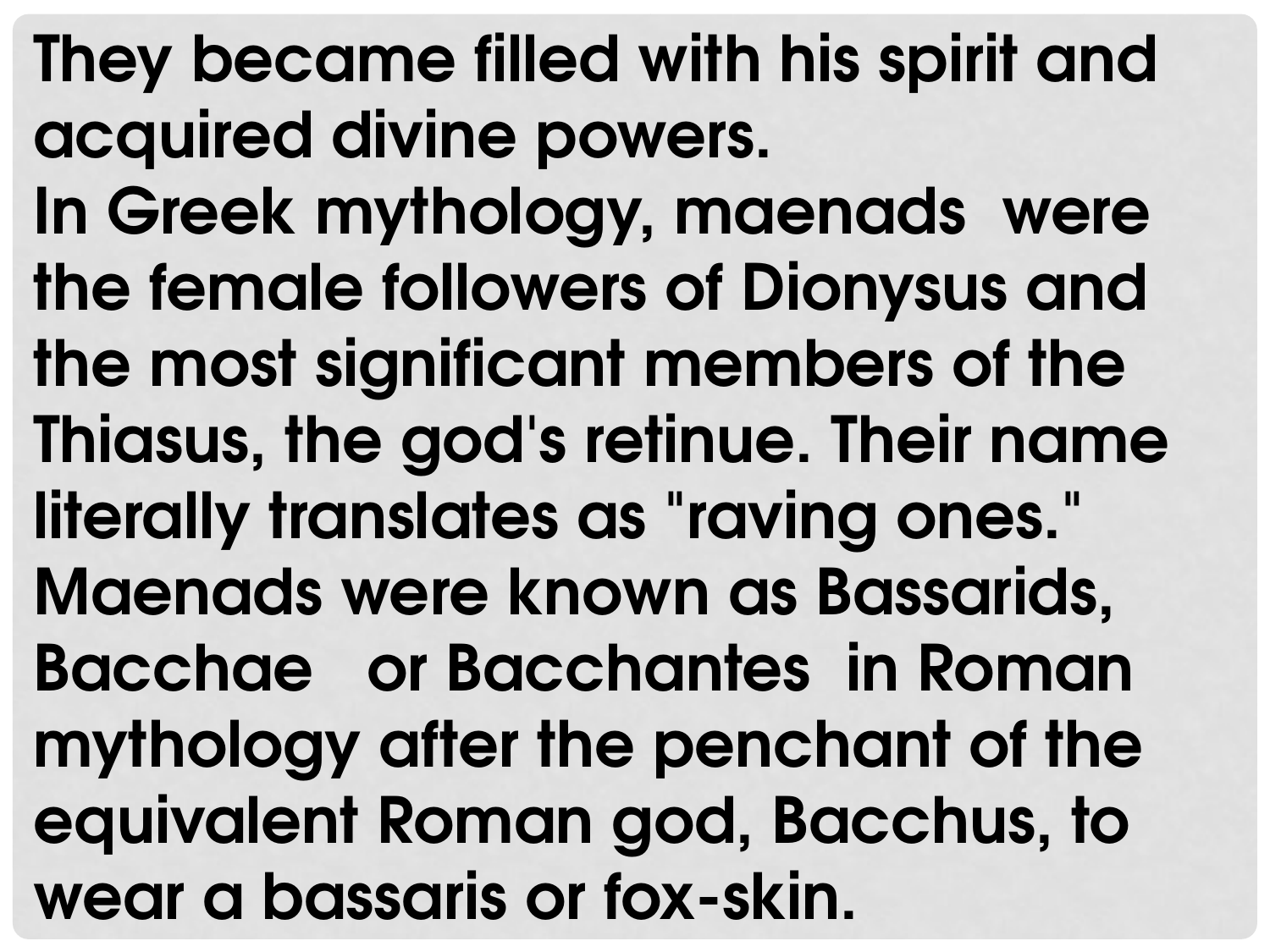

They became filled with his spirit and acquired divine powers.
In Greek mythology, maenads  were the female followers of Dionysus and the most significant members of the Thiasus, the god's retinue. Their name literally translates as "raving ones." Maenads were known as Bassarids, Bacchae   or Bacchantes  in Roman mythology after the penchant of the equivalent Roman god, Bacchus, to wear a bassaris or fox-skin.